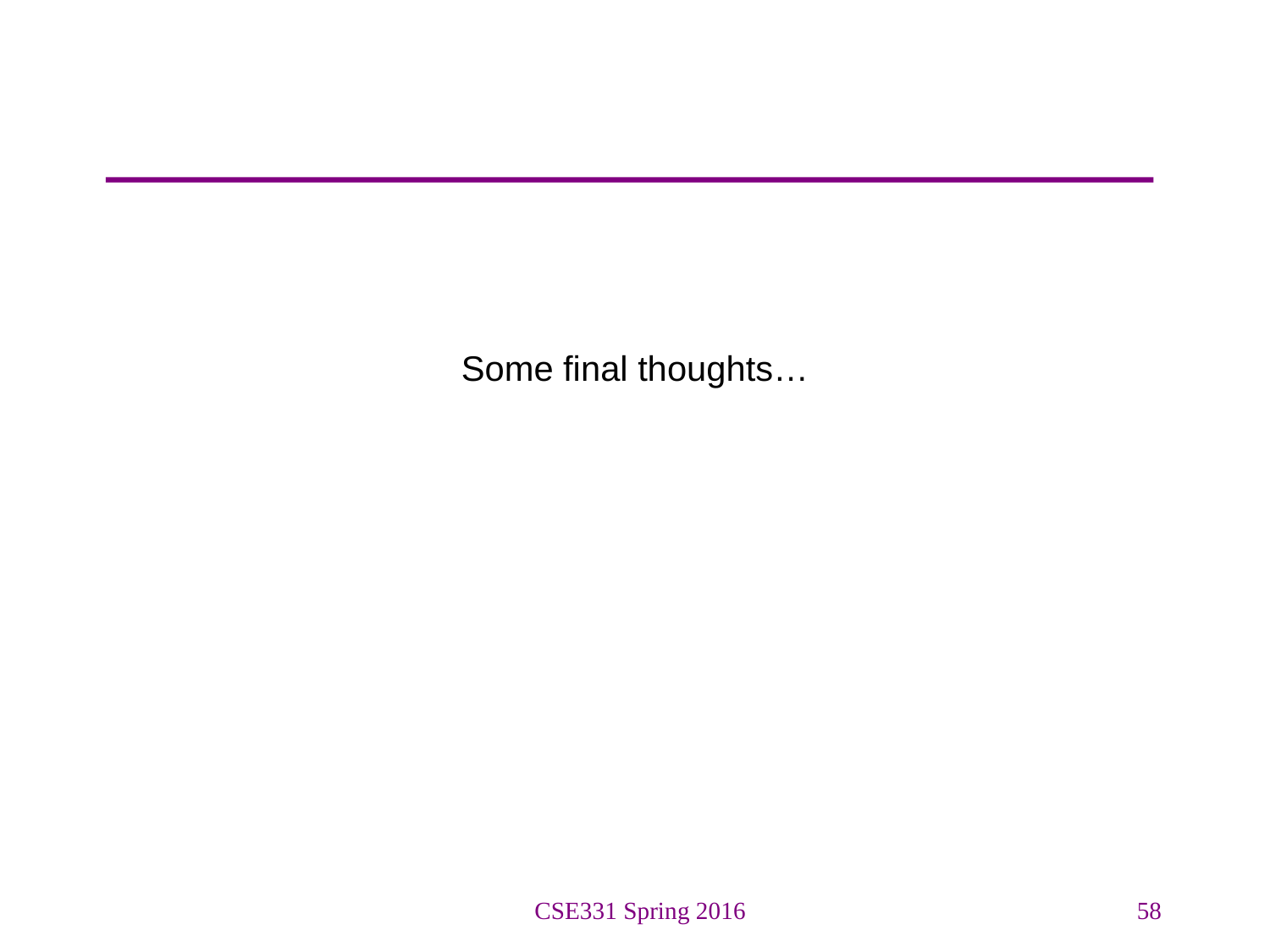

Some final thoughts…
CSE331 Spring 2016
58